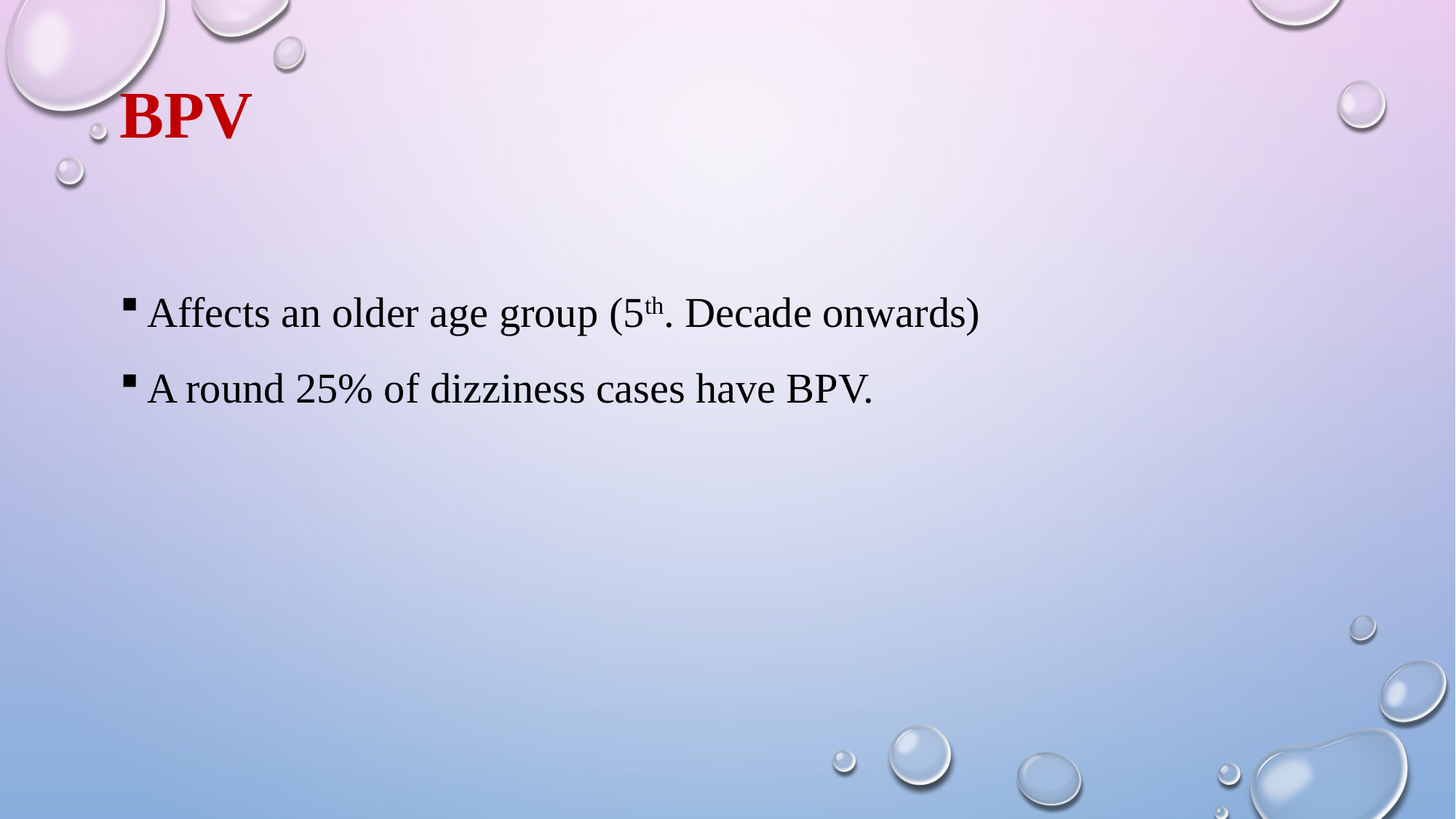

# BPV

Affects an older age group (5th. Decade onwards)
A round 25% of dizziness cases have BPV.